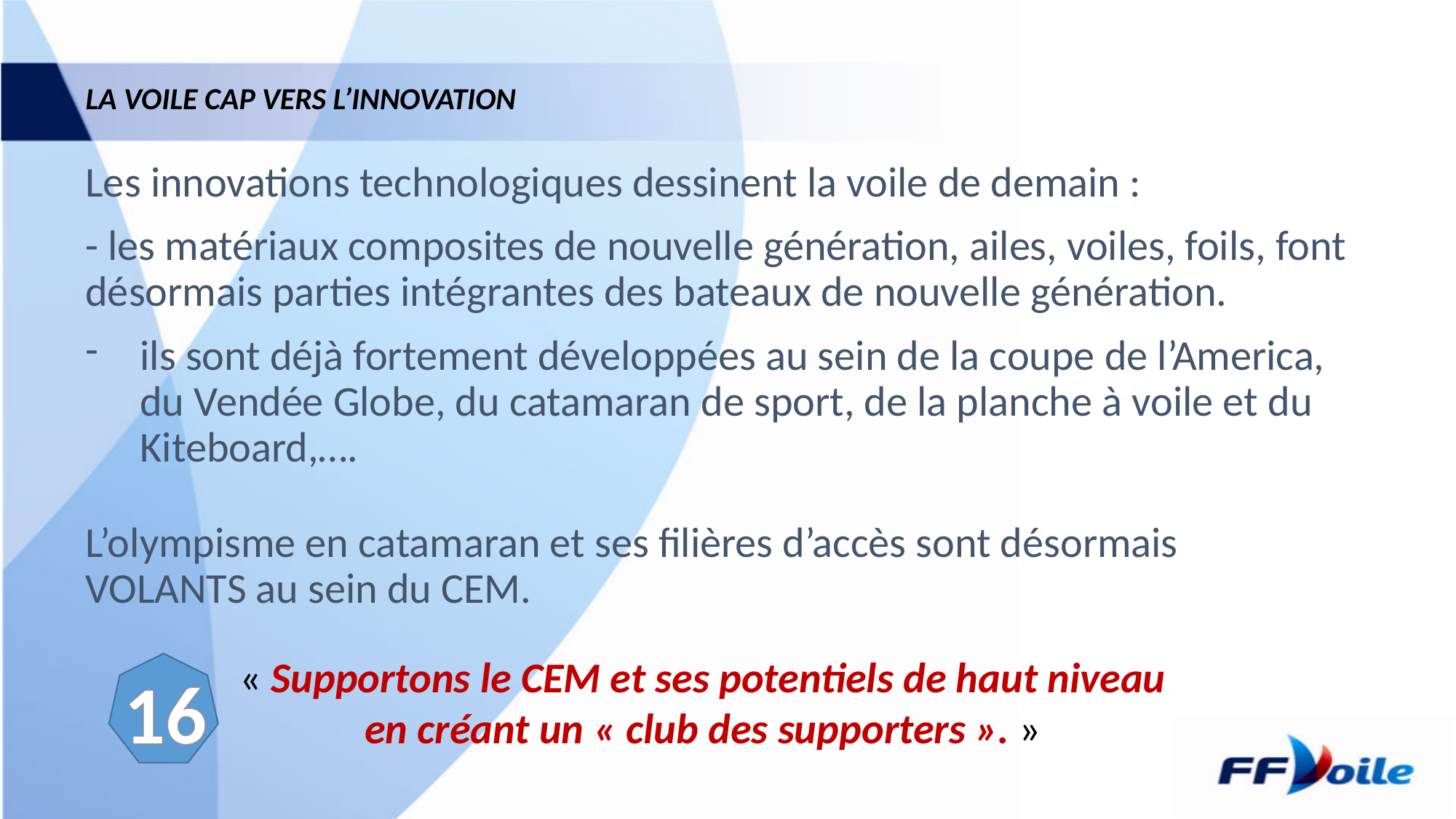

# LA VOILE CAP VERS L’INNOVATION
Les innovations technologiques dessinent la voile de demain :
- les matériaux composites de nouvelle génération, ailes, voiles, foils, font désormais parties intégrantes des bateaux de nouvelle génération.
ils sont déjà fortement développées au sein de la coupe de l’America, du Vendée Globe, du catamaran de sport, de la planche à voile et du Kiteboard,….

L’olympisme en catamaran et ses filières d’accès sont désormais VOLANTS au sein du CEM.
« Supportons le CEM et ses potentiels de haut niveau
en créant un « club des supporters ». »

16